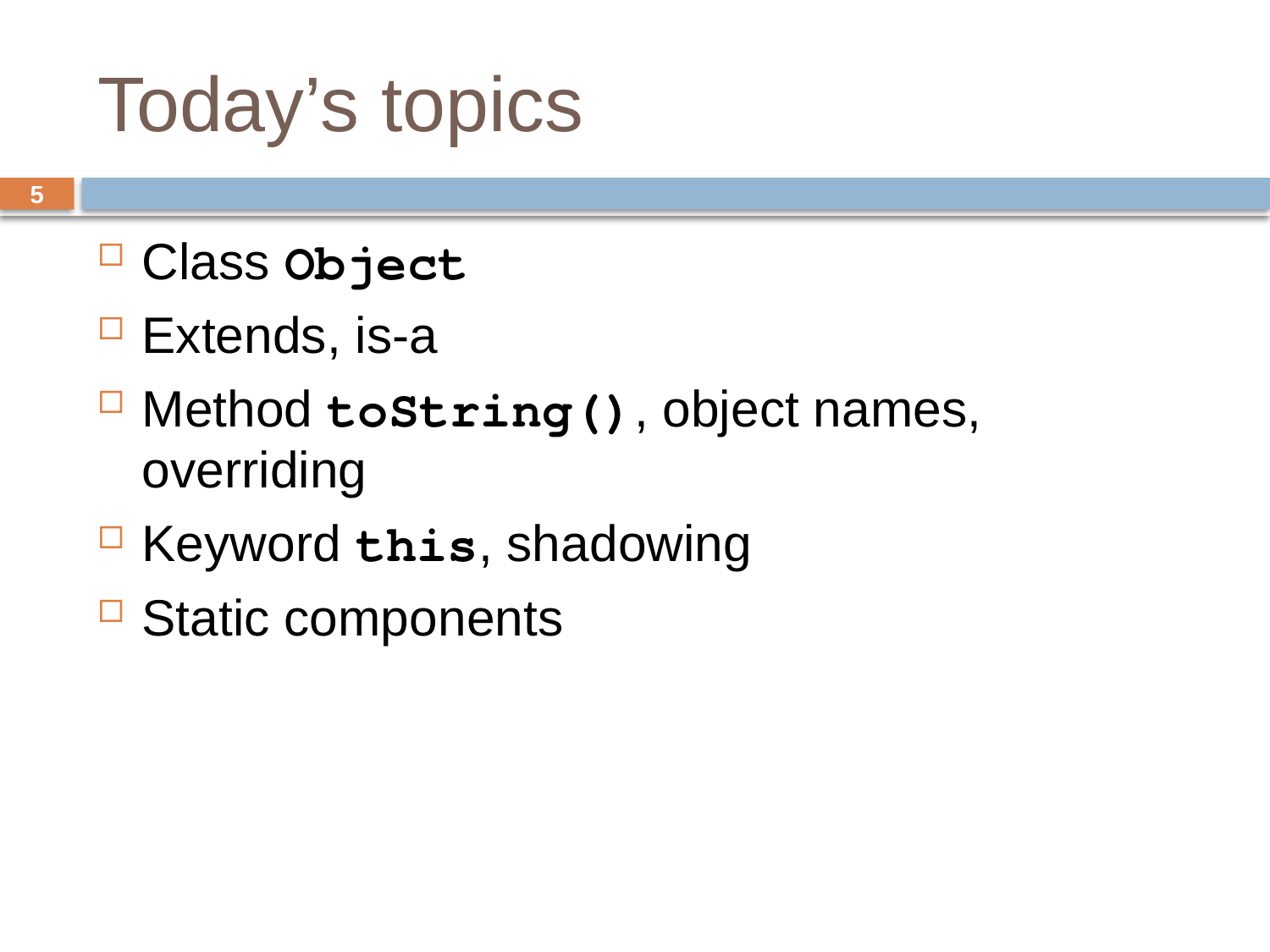

# Today’s topics
5
Class Object
Extends, is-a
Method toString(), object names, overriding
Keyword this, shadowing
Static components